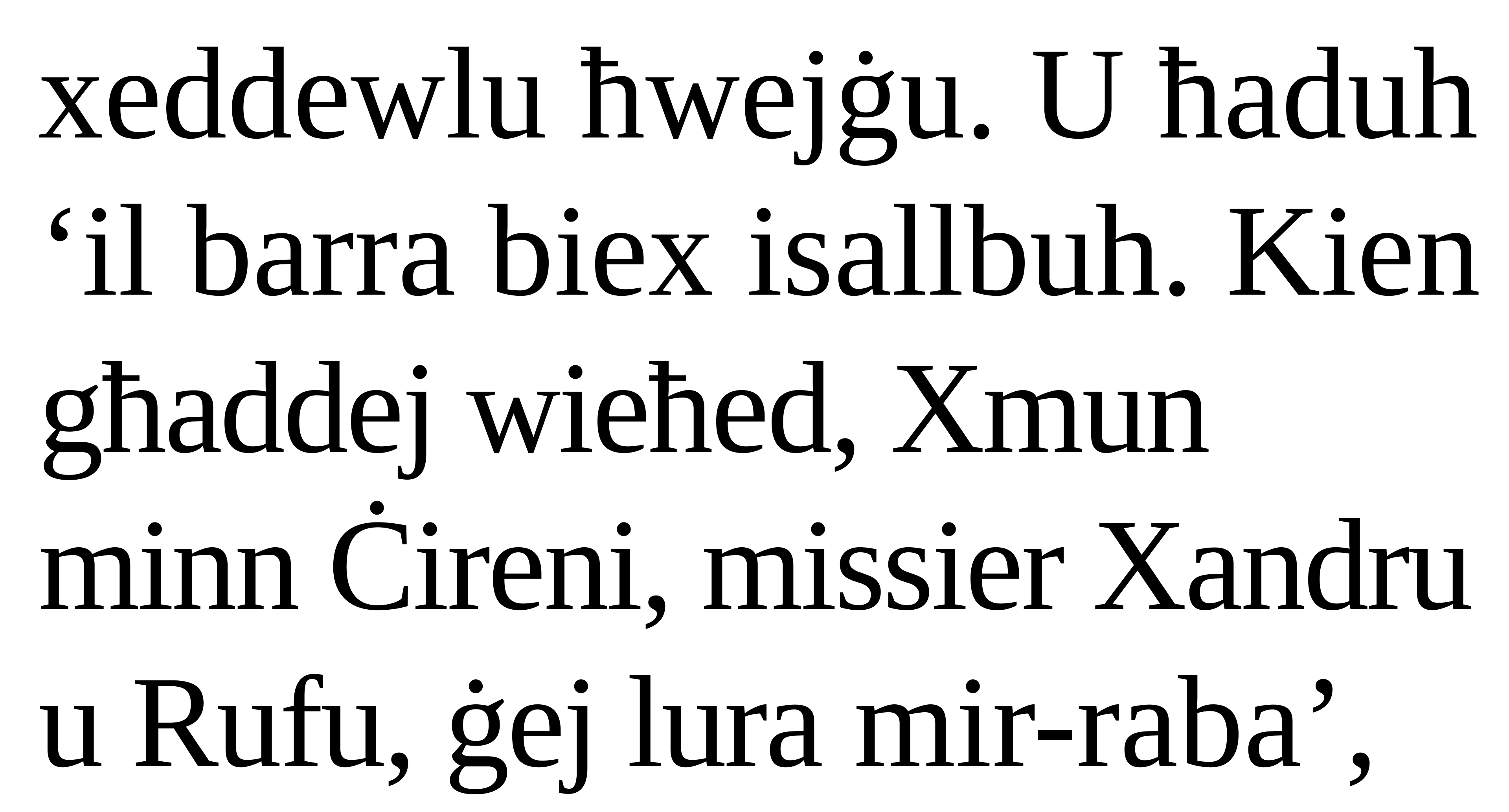

xeddewlu ħwejġu. U ħaduh ‘il barra biex isallbuh. Kien għaddej wieħed, Xmun minn Ċireni, missier Xandru u Rufu, ġej lura mir-raba’,